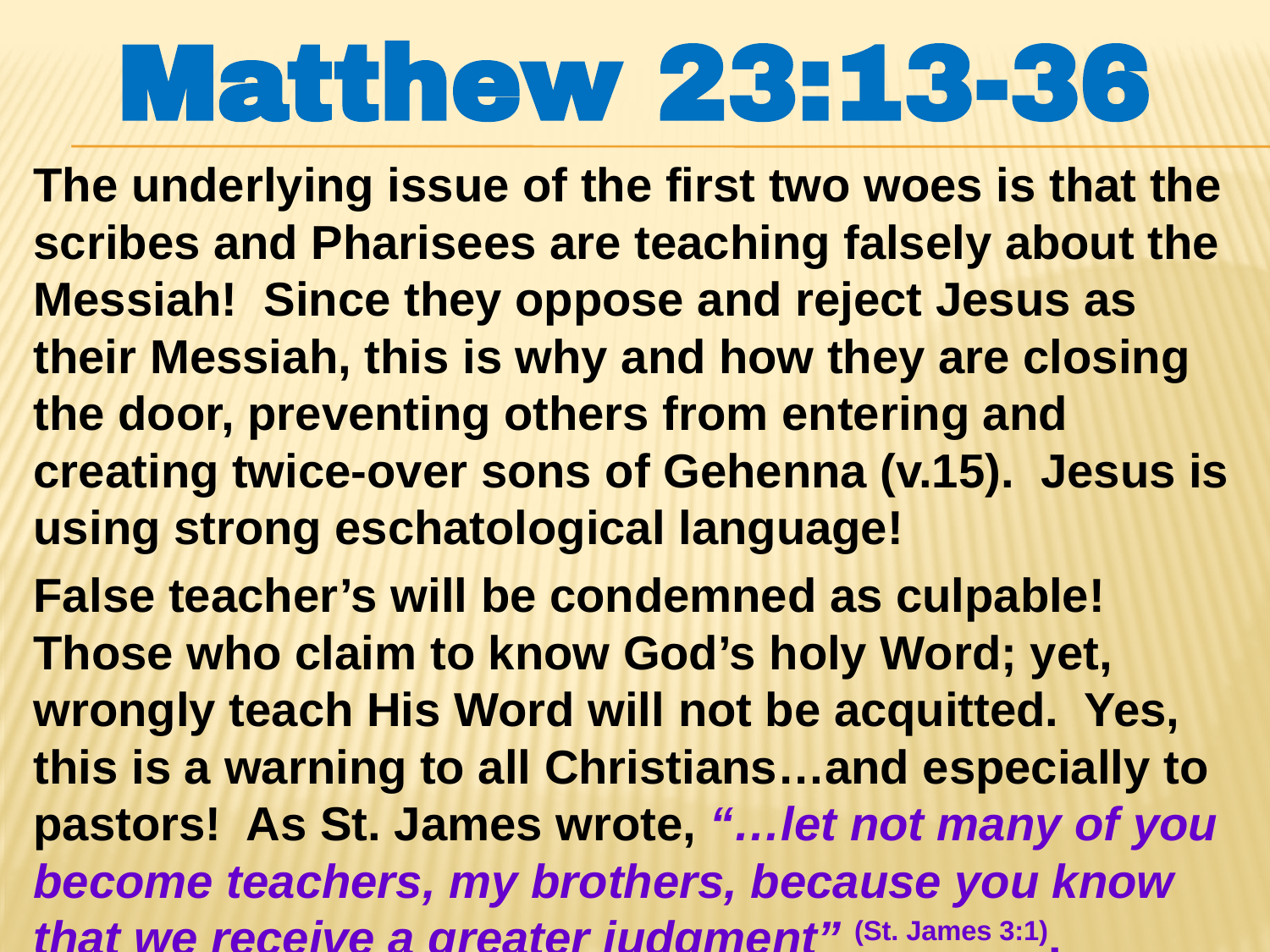

Matthew 23:13-36
The underlying issue of the first two woes is that the scribes and Pharisees are teaching falsely about the Messiah!  Since they oppose and reject Jesus as their Messiah, this is why and how they are closing the door, preventing others from entering and creating twice-over sons of Gehenna (v.15).  Jesus is using strong eschatological language!
False teacher’s will be condemned as culpable!  Those who claim to know God’s holy Word; yet, wrongly teach His Word will not be acquitted.  Yes, this is a warning to all Christians…and especially to pastors!  As St. James wrote, “…let not many of you become teachers, my brothers, because you know that we receive a greater judgment” (St. James 3:1).